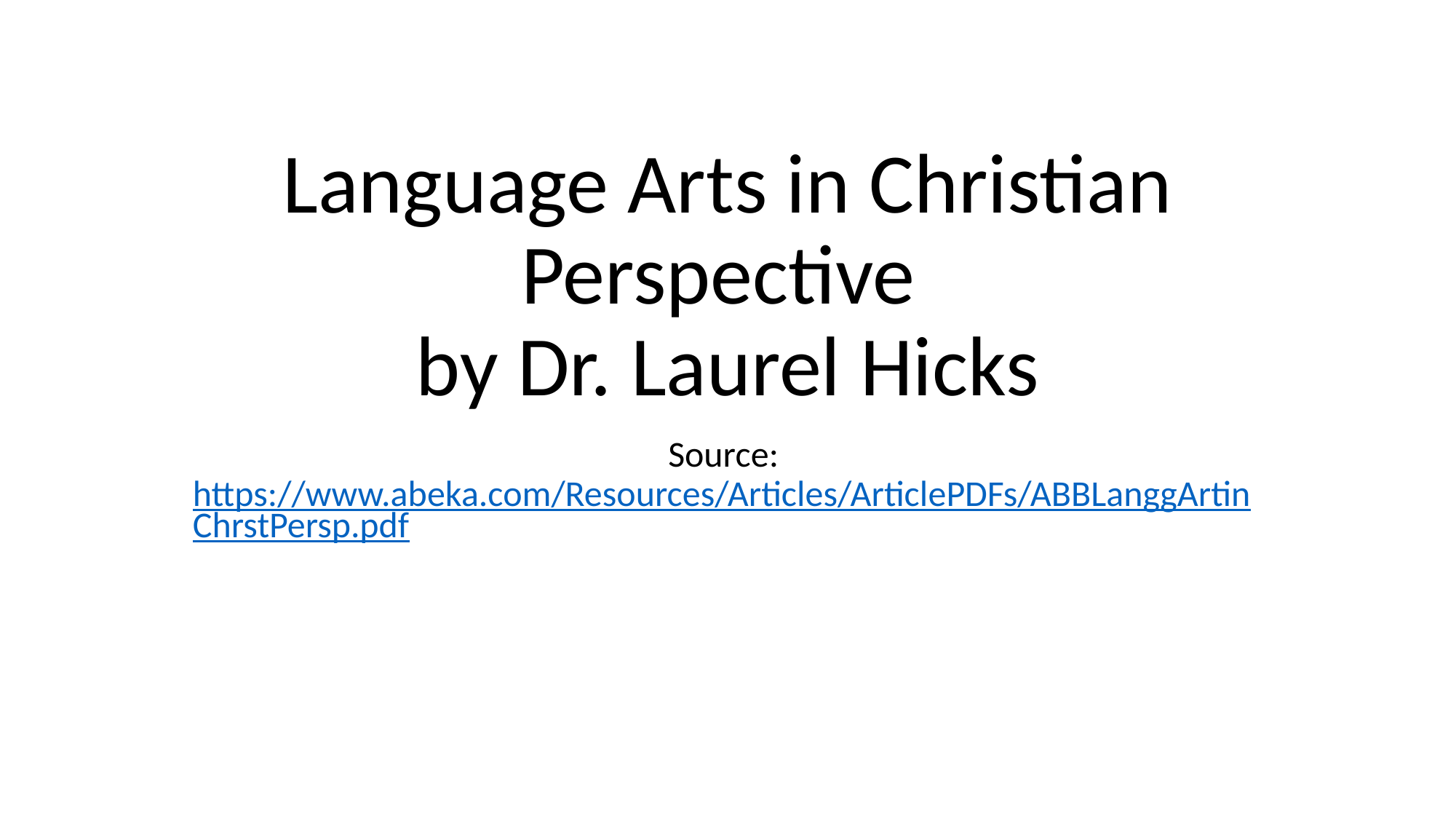

# Language Arts in Christian Perspective by Dr. Laurel Hicks
Source: https://www.abeka.com/Resources/Articles/ArticlePDFs/ABBLanggArtinChrstPersp.pdf